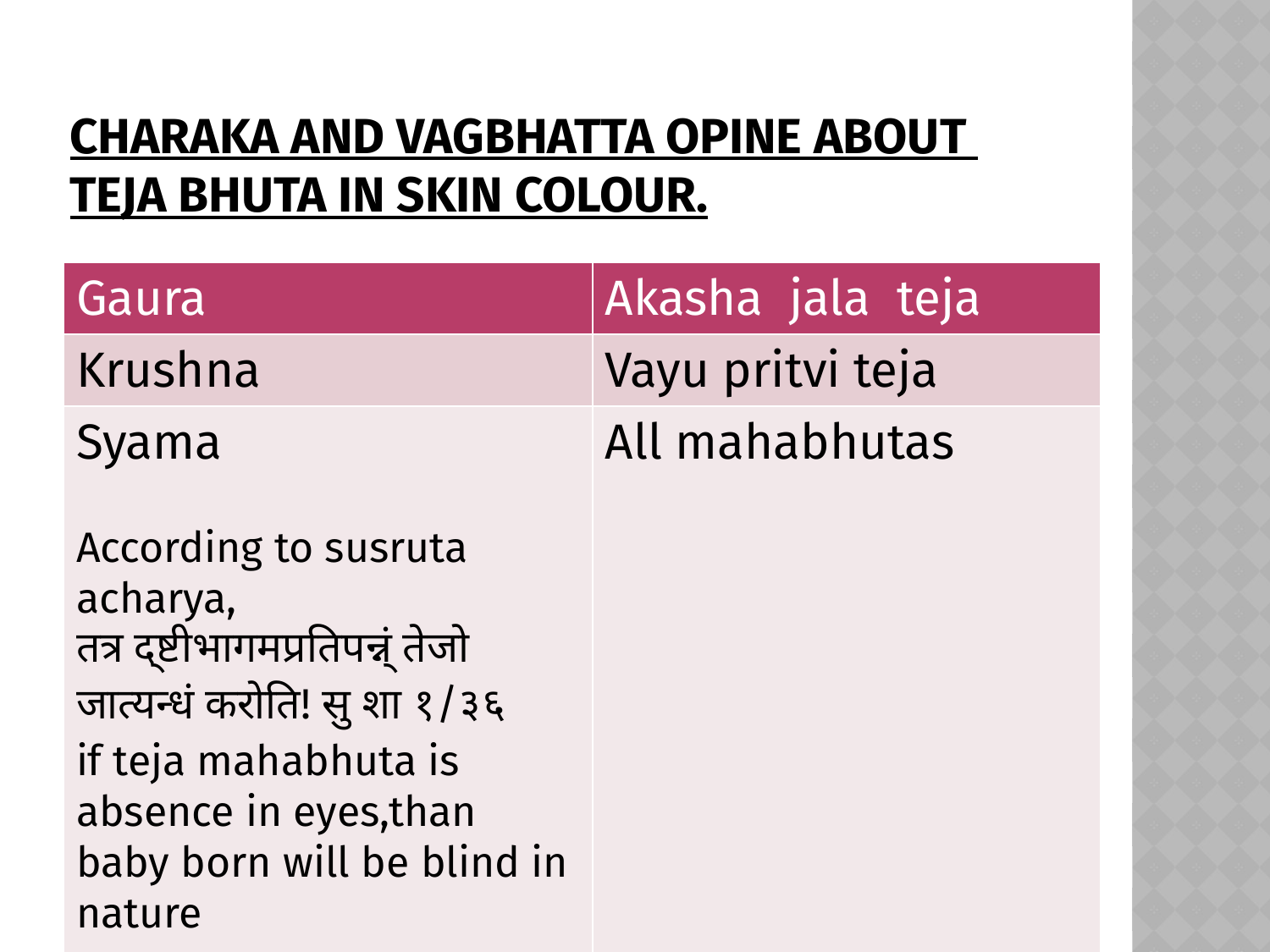

# Charaka and vagbhatta opine about  teja bhuta in skin colour.
| Gaura | Akasha jala teja |
| --- | --- |
| Krushna | Vayu pritvi teja |
| Syama According to susruta acharya, तत्र द्ष्टीभागमप्रतिपन्न्ं तेजो जात्यन्धं करोति! सु शा १/३६ if teja mahabhuta is absence in eyes,than baby born will be blind in nature | All mahabhutas |